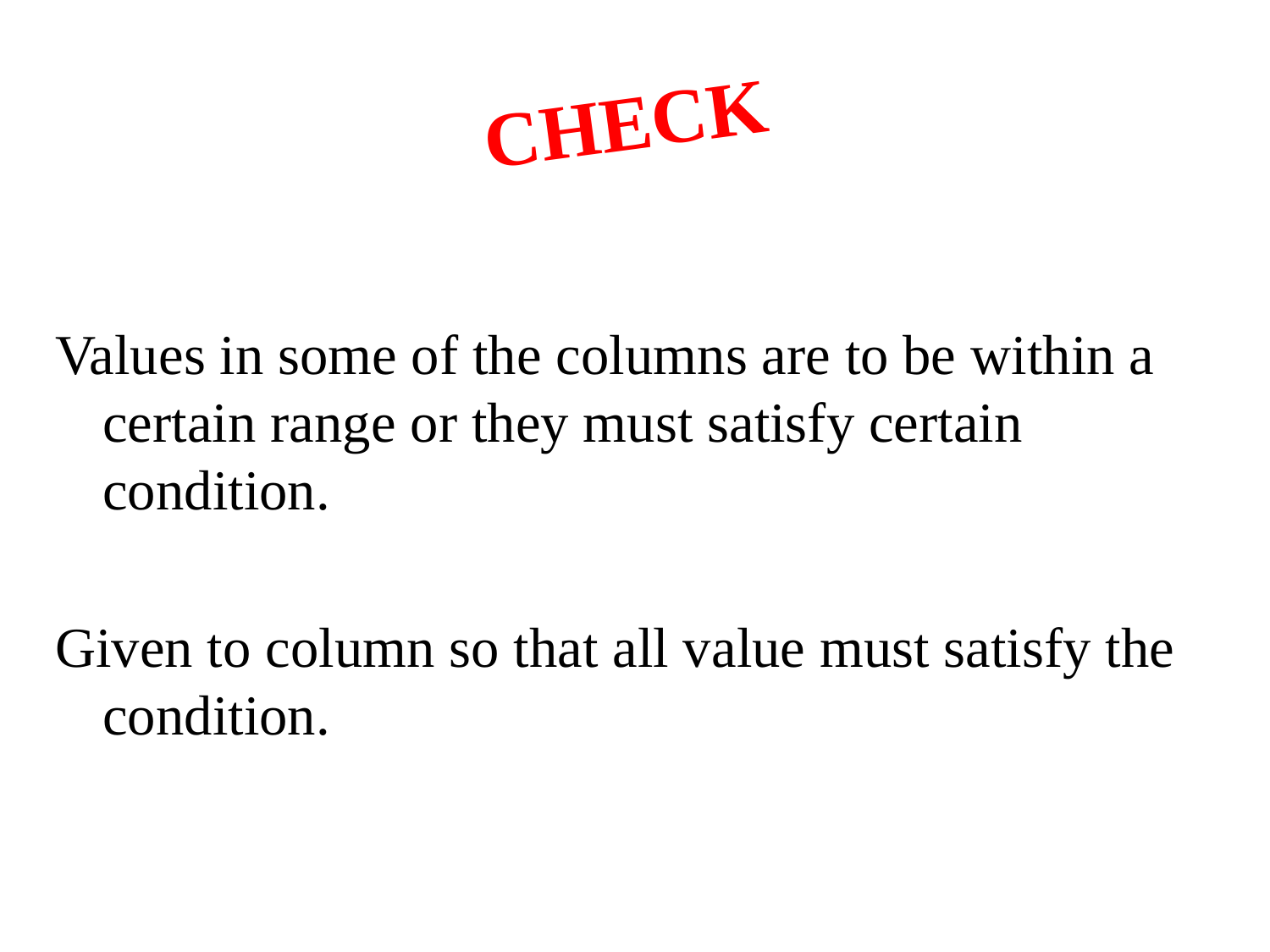

# CHECK

Values in some of the columns are to be within a certain range or they must satisfy certain condition.

Given to column so that all value must satisfy the condition.